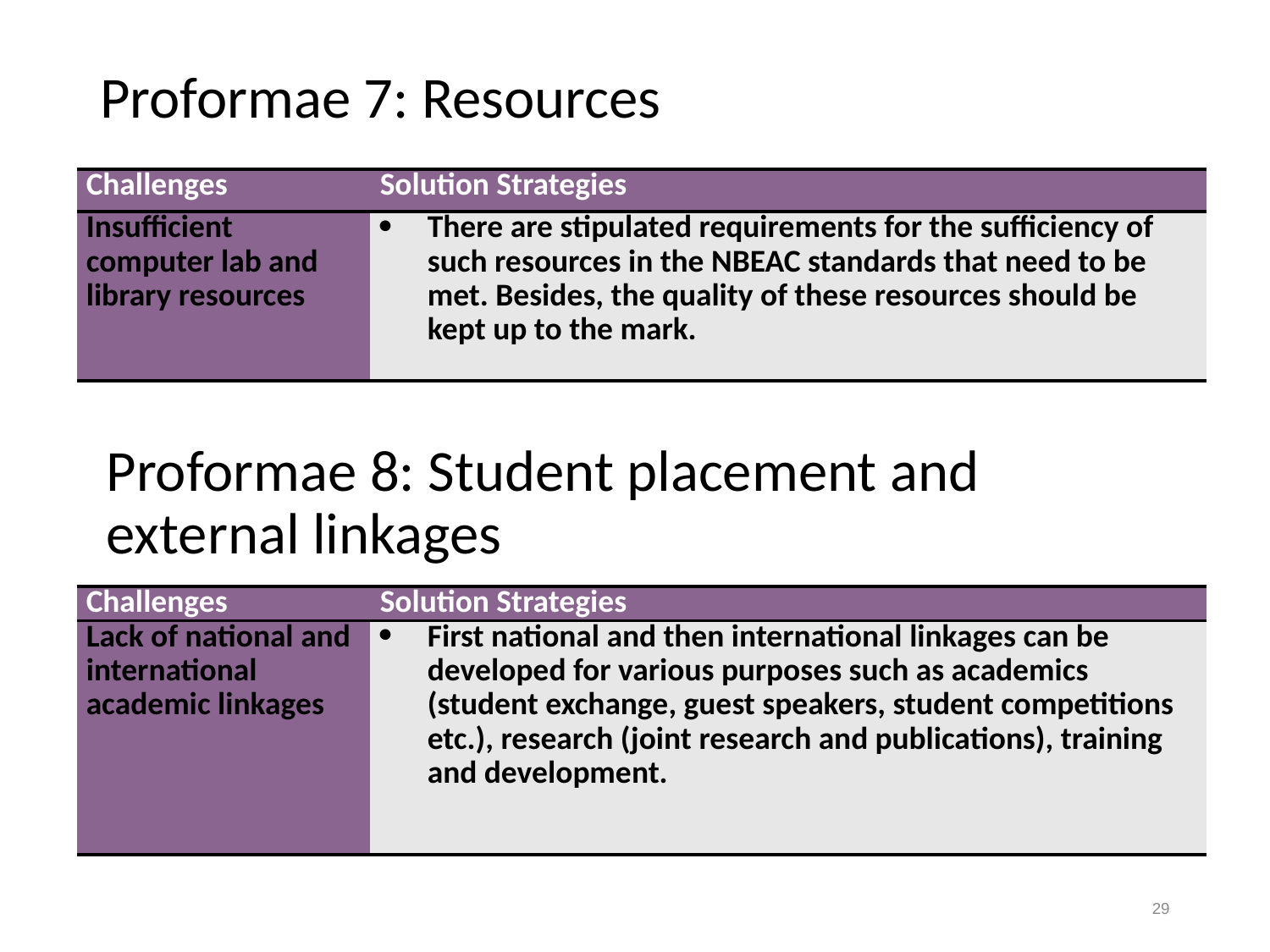

# Proformae 7: Resources
| Challenges | Solution Strategies |
| --- | --- |
| Insufficient computer lab and library resources | There are stipulated requirements for the sufficiency of such resources in the NBEAC standards that need to be met. Besides, the quality of these resources should be kept up to the mark. |
Proformae 8: Student placement and external linkages
| Challenges | Solution Strategies |
| --- | --- |
| Lack of national and international academic linkages | First national and then international linkages can be developed for various purposes such as academics (student exchange, guest speakers, student competitions etc.), research (joint research and publications), training and development. |
29